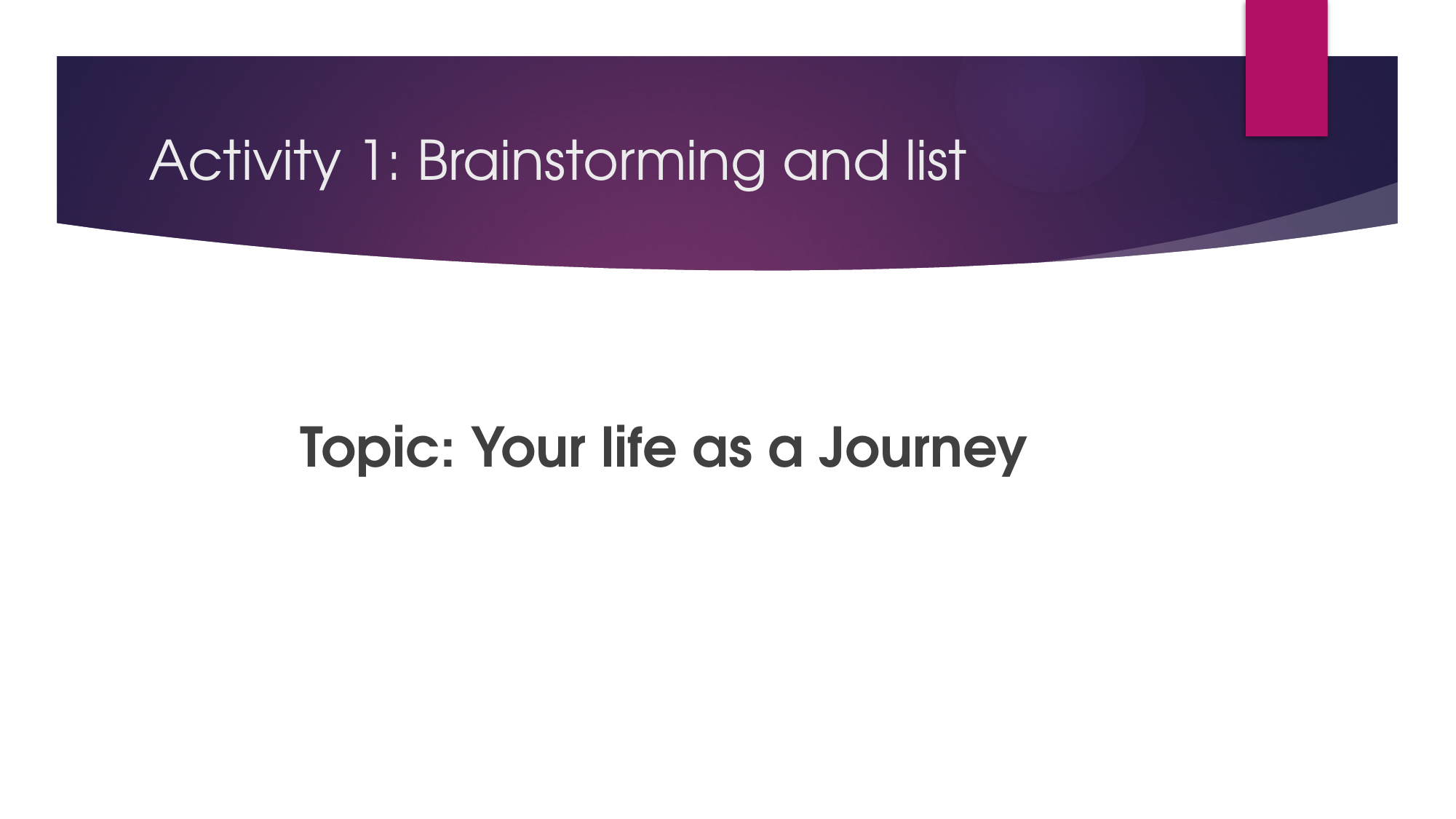

# Activity 1: Brainstorming and list

Topic: Your life as a Journey